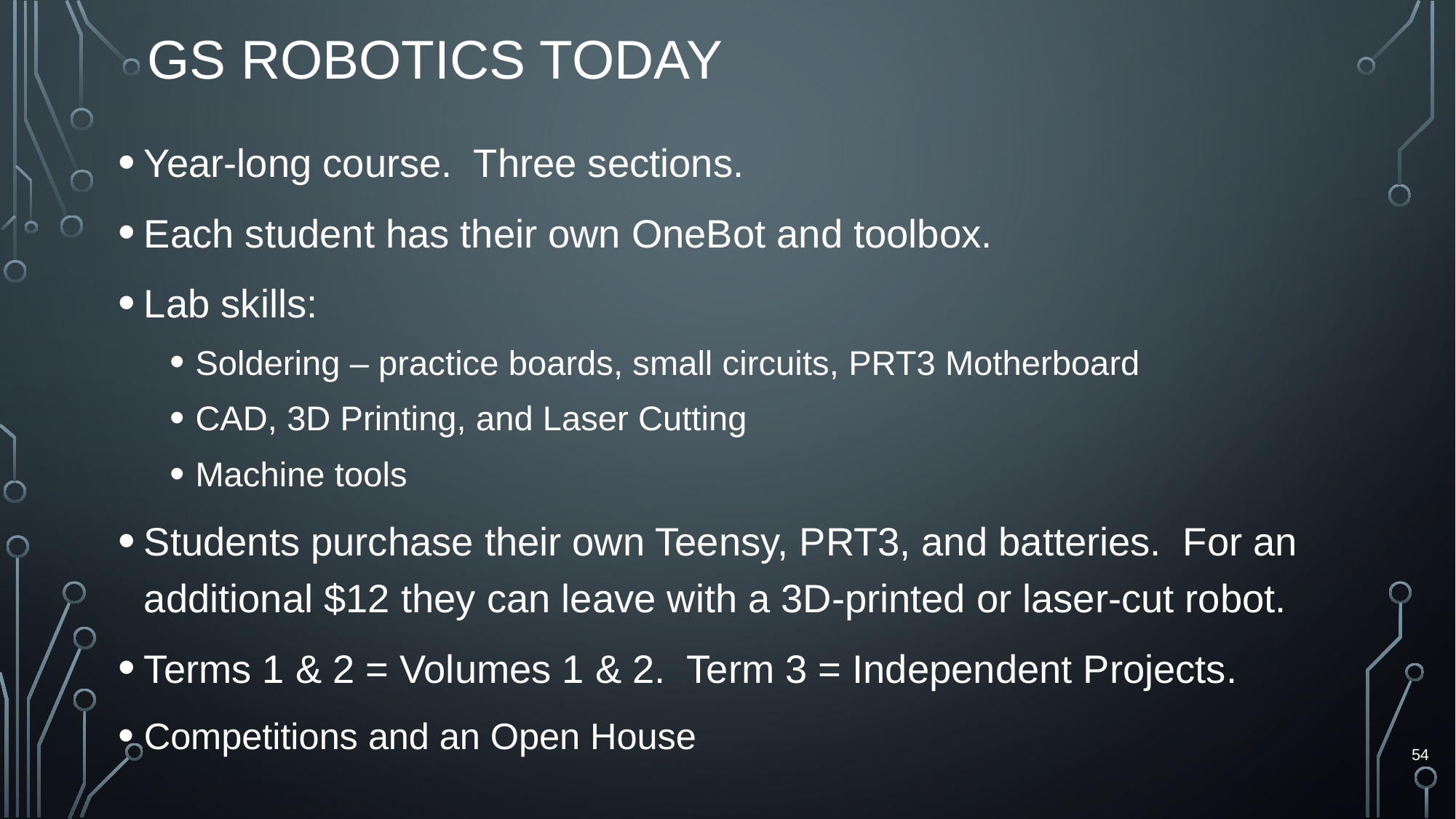

# GS Robotics Today
Year-long course.  Three sections.
Each student has their own OneBot and toolbox.
Lab skills:
Soldering – practice boards, small circuits, PRT3 Motherboard
CAD, 3D Printing, and Laser Cutting
Machine tools
Students purchase their own Teensy, PRT3, and batteries.  For an additional $12 they can leave with a 3D-printed or laser-cut robot.
Terms 1 & 2 = Volumes 1 & 2.  Term 3 = Independent Projects.
Competitions and an Open House

54